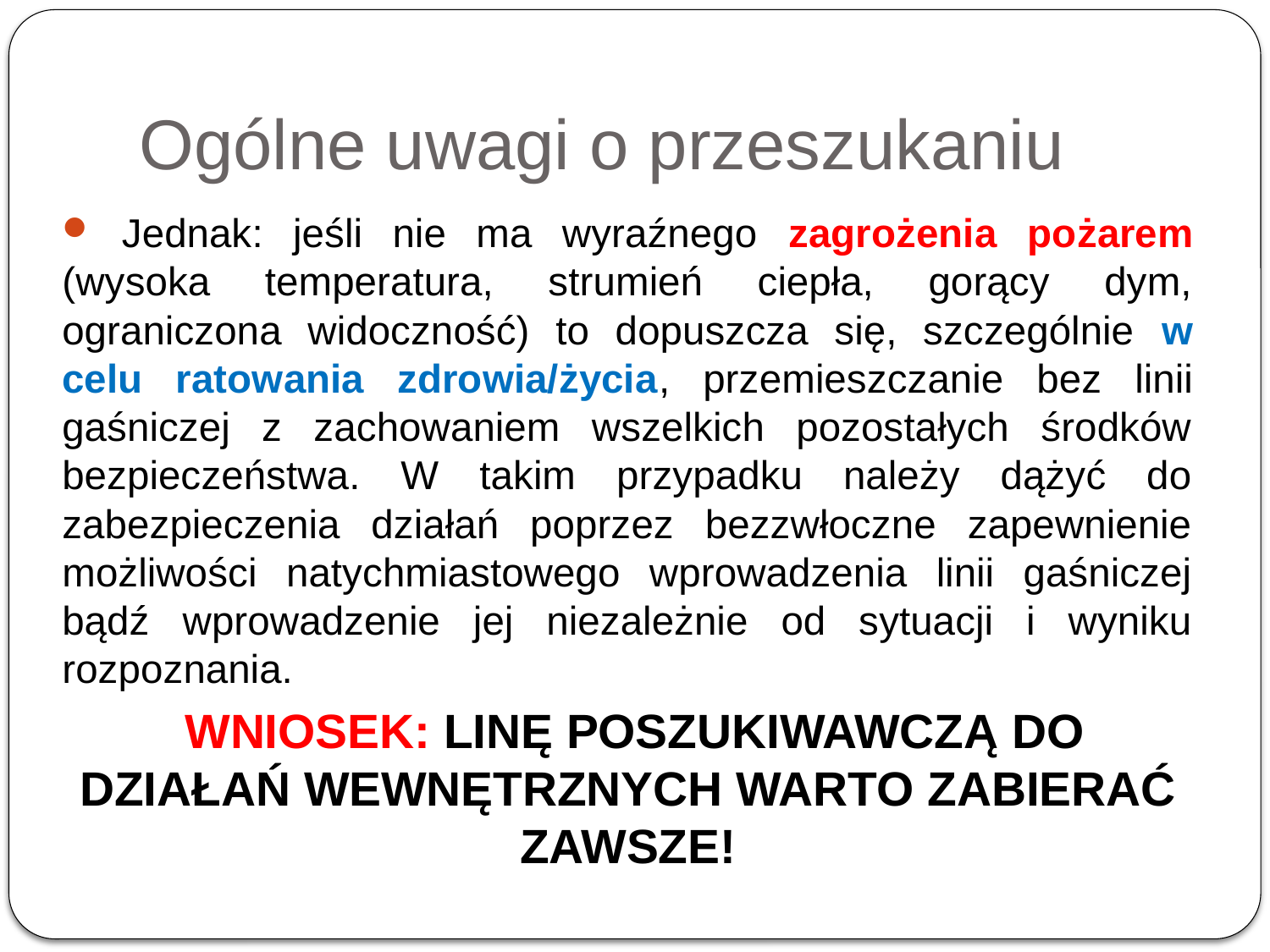

# Ogólne uwagi o przeszukaniu
 Jednak: jeśli nie ma wyraźnego zagrożenia pożarem (wysoka temperatura, strumień ciepła, gorący dym, ograniczona widoczność) to dopuszcza się, szczególnie w celu ratowania zdrowia/życia, przemieszczanie bez linii gaśniczej z zachowaniem wszelkich pozostałych środków bezpieczeństwa. W takim przypadku należy dążyć do zabezpieczenia działań poprzez bezzwłoczne zapewnienie możliwości natychmiastowego wprowadzenia linii gaśniczej bądź wprowadzenie jej niezależnie od sytuacji i wyniku rozpoznania.
 WNIOSEK: LINĘ POSZUKIWAWCZĄ DO DZIAŁAŃ WEWNĘTRZNYCH WARTO ZABIERAĆ ZAWSZE!